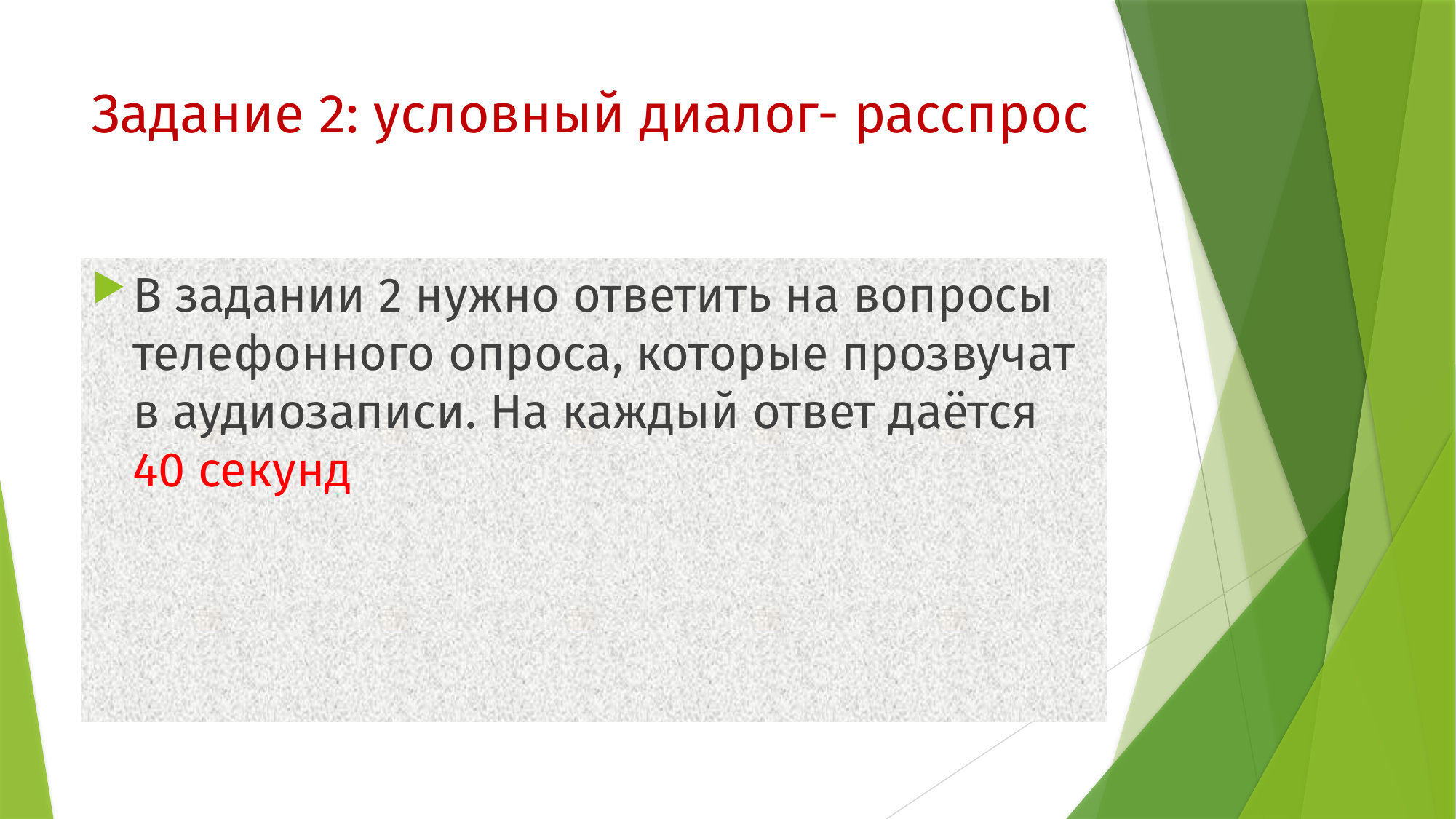

# Задание 2: условный диалог- расспрос
В задании 2 нужно ответить на вопросы телефонного опроса, которые прозвучат в аудиозаписи. На каждый ответ даётся 40 секунд